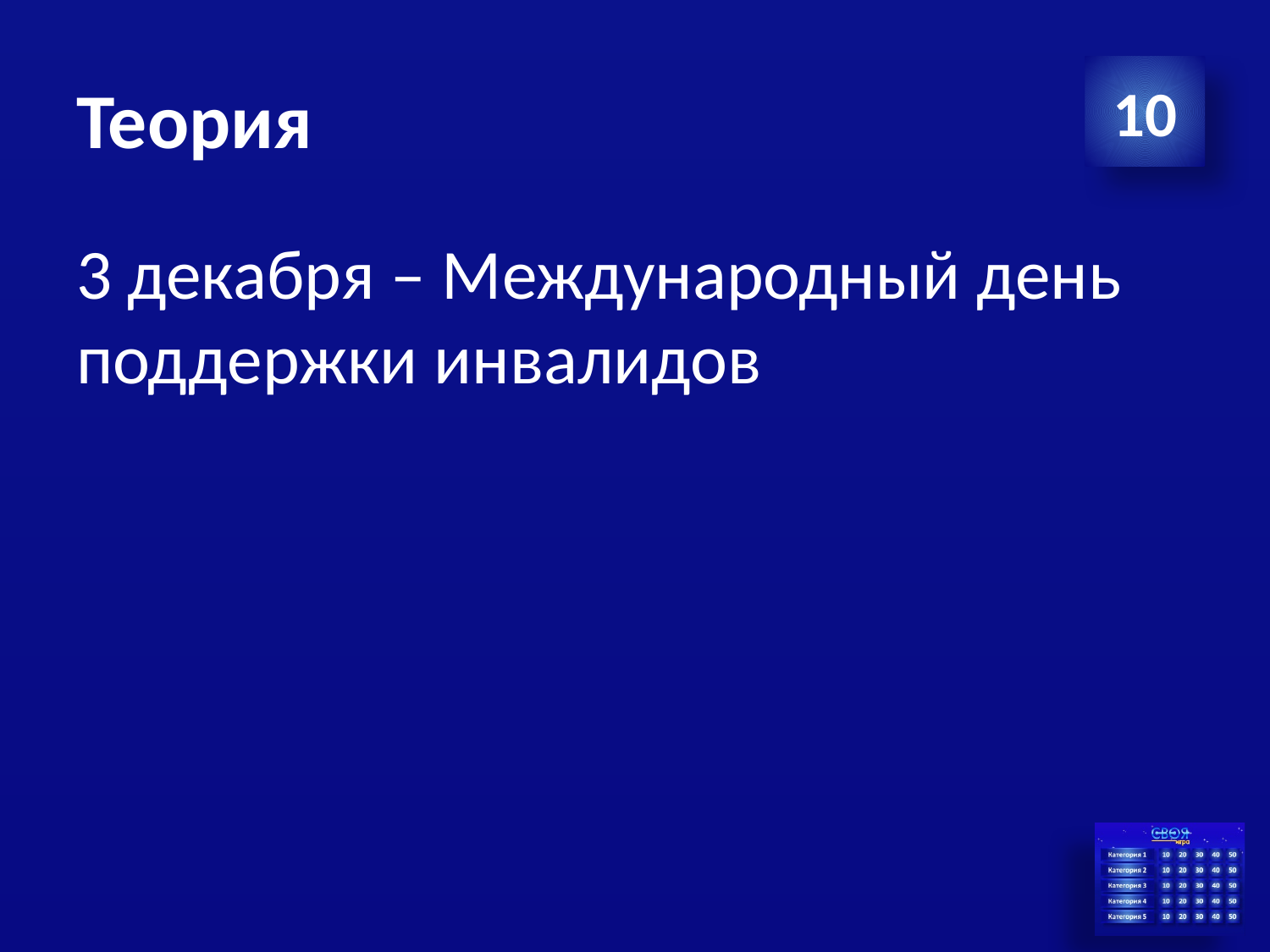

# Теория
10
3 декабря – Международный день поддержки инвалидов